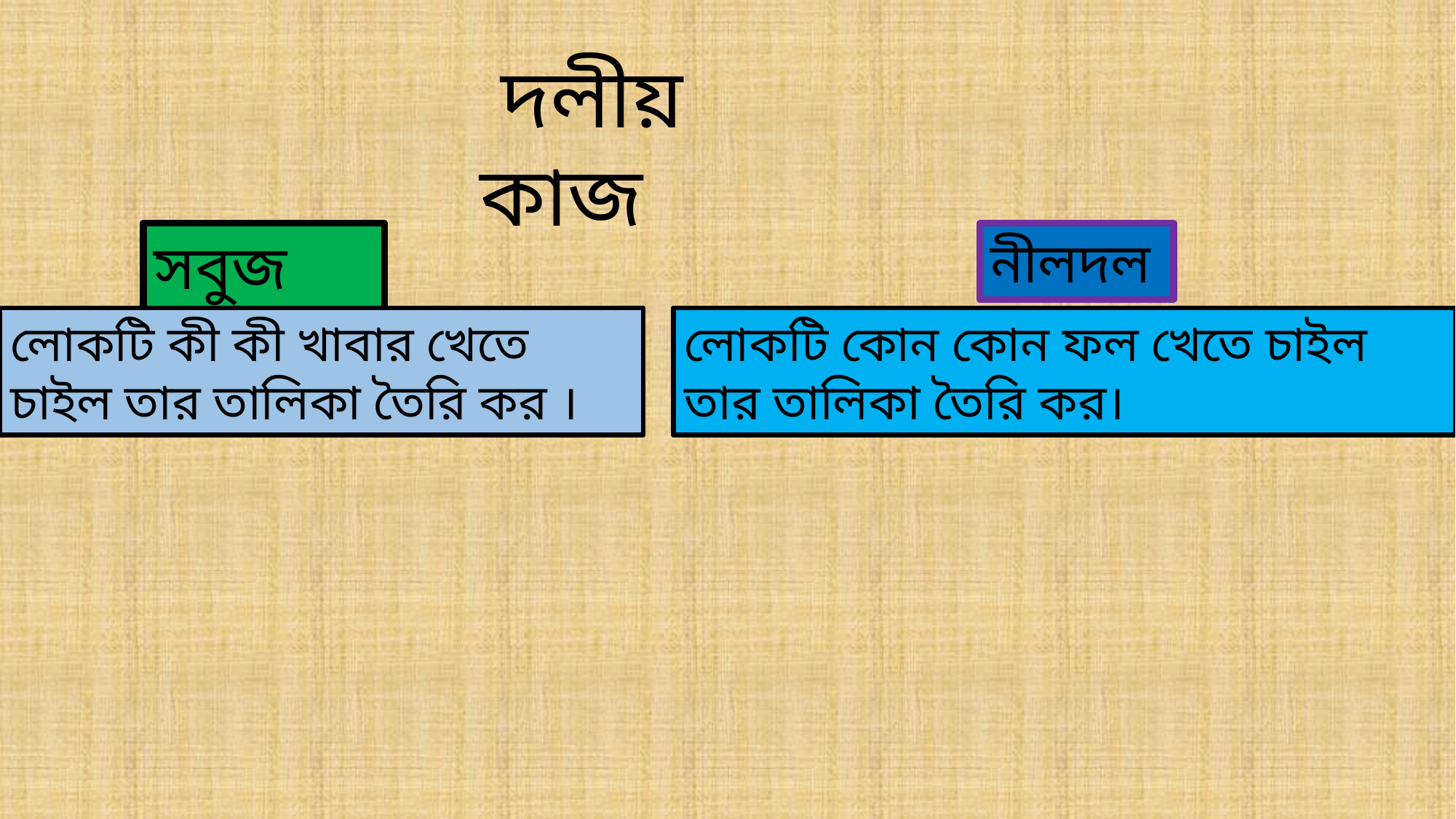

দলীয় কাজ
সবুজ দল
নীলদল
লোকটি কী কী খাবার খেতে চাইল তার তালিকা তৈরি কর ।
লোকটি কোন কোন ফল খেতে চাইল তার তালিকা তৈরি কর।